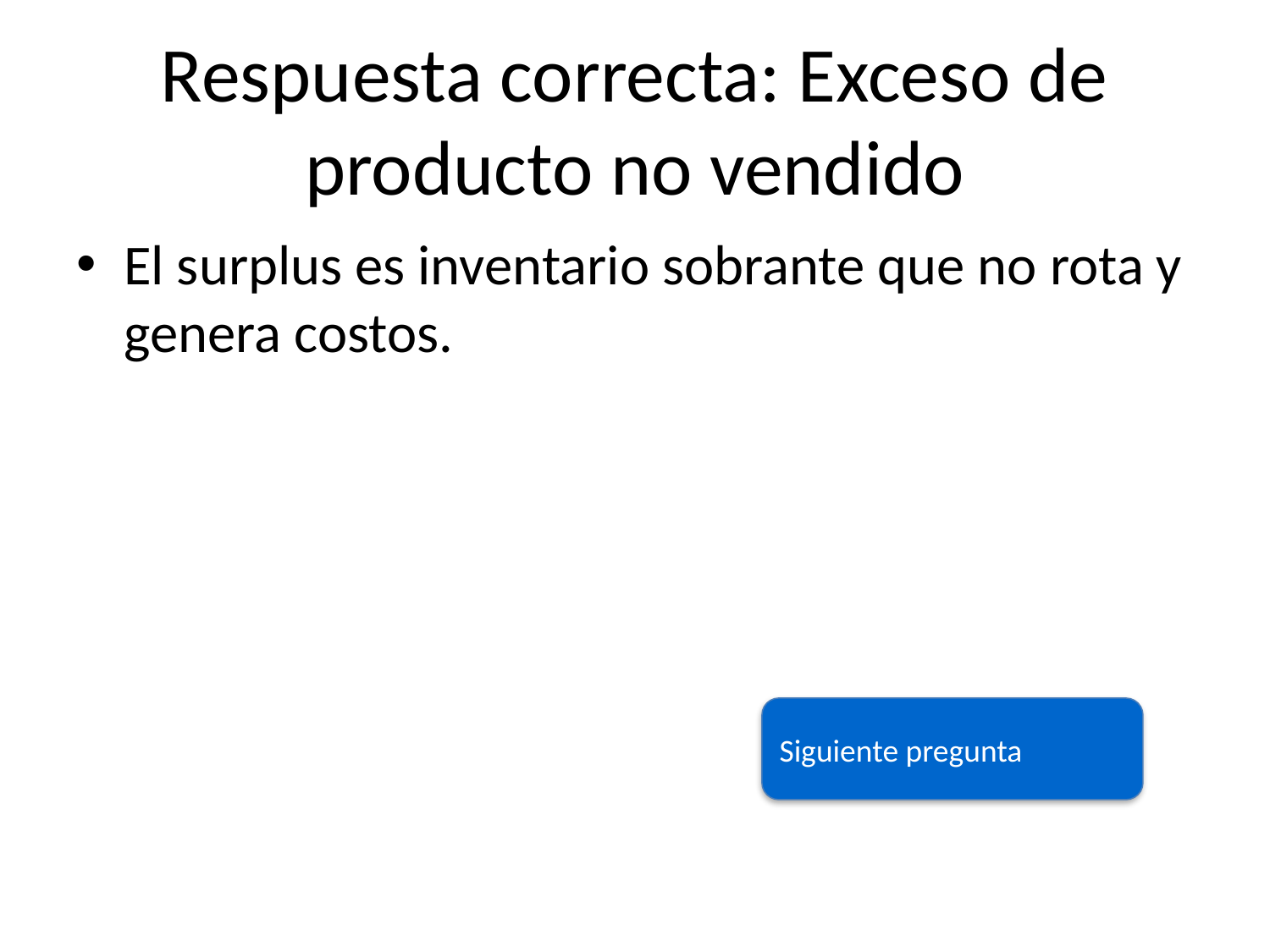

# Respuesta correcta: Exceso de producto no vendido
El surplus es inventario sobrante que no rota y genera costos.
Siguiente pregunta